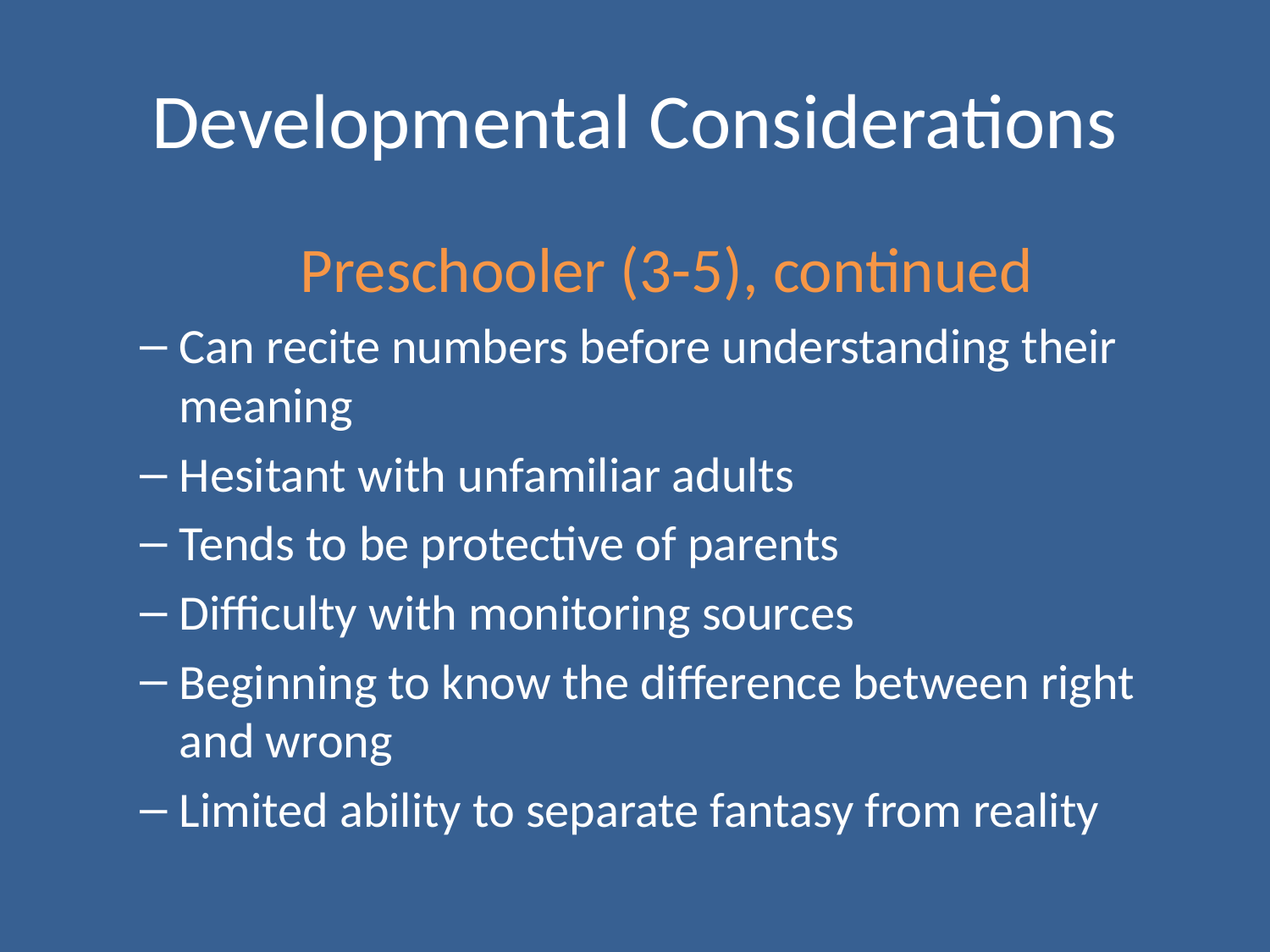

# Developmental Considerations
Preschooler (3-5), continued
Can recite numbers before understanding their meaning
Hesitant with unfamiliar adults
Tends to be protective of parents
Difficulty with monitoring sources
Beginning to know the difference between right and wrong
Limited ability to separate fantasy from reality